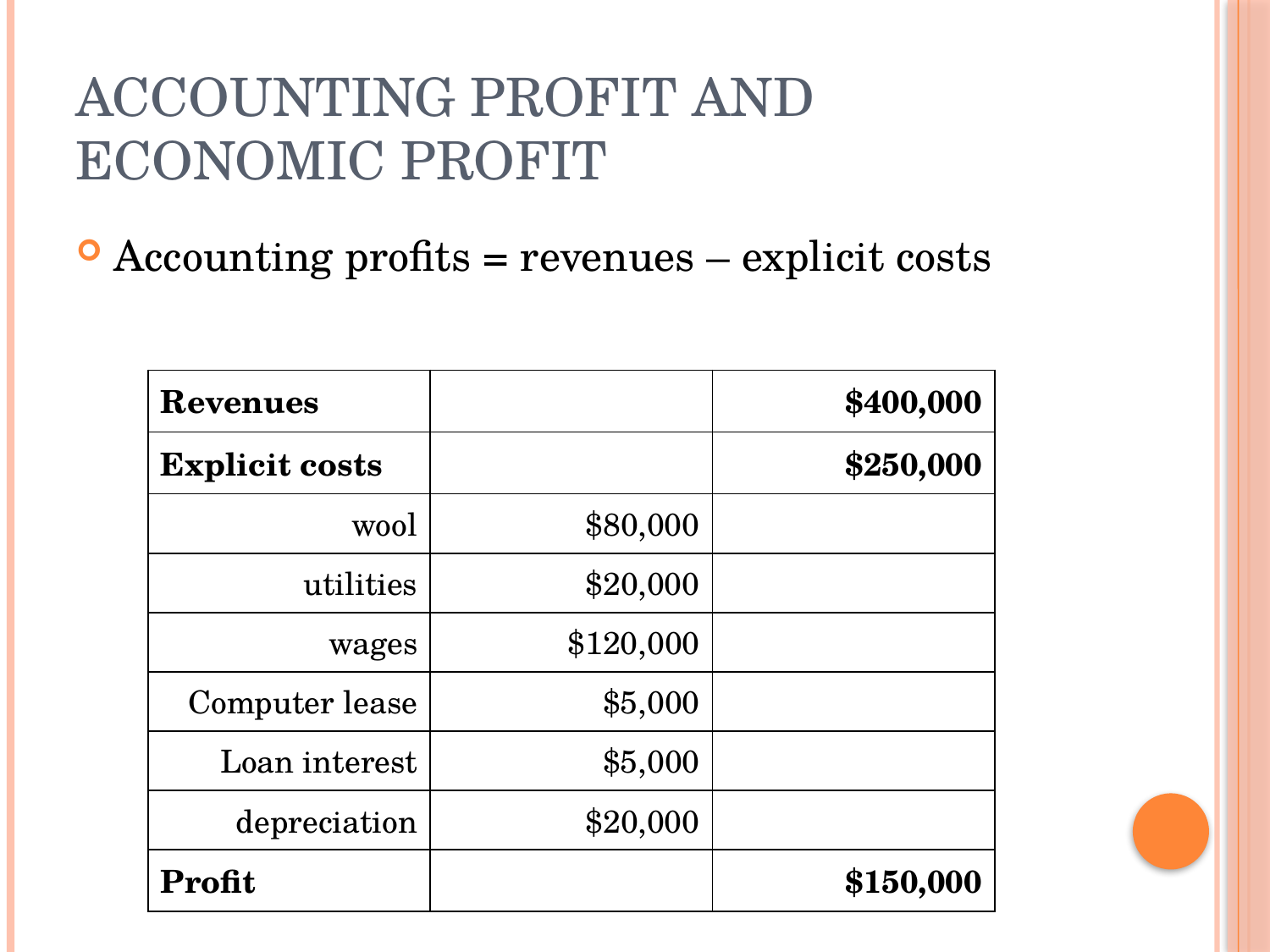

# Accounting profit and economic profit
Accounting profits = revenues – explicit costs

| Revenues |  | $400,000 |
| --- | --- | --- |
| Explicit costs |  | $250,000 |
| wool | $80,000 |  |
| utilities | $20,000 |  |
| wages | $120,000 |  |
| Computer lease | $5,000 |  |
| Loan interest | $5,000 |  |
| depreciation | $20,000 |  |
| Profit |  | $150,000 |